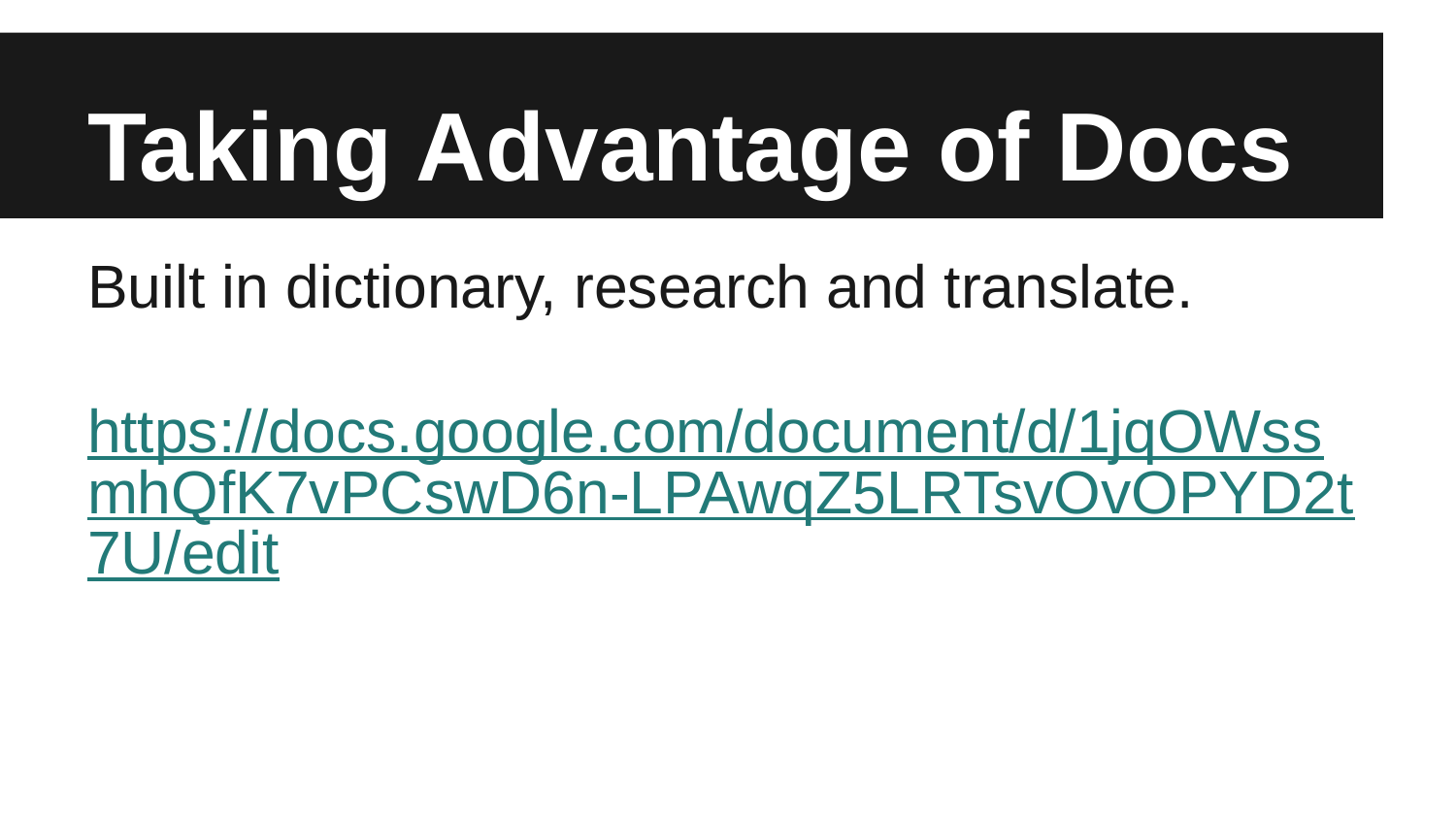

# Taking Advantage of Docs
Built in dictionary, research and translate.

https://docs.google.com/document/d/1jqOWssmhQfK7vPCswD6n-LPAwqZ5LRTsvOvOPYD2t7U/edit